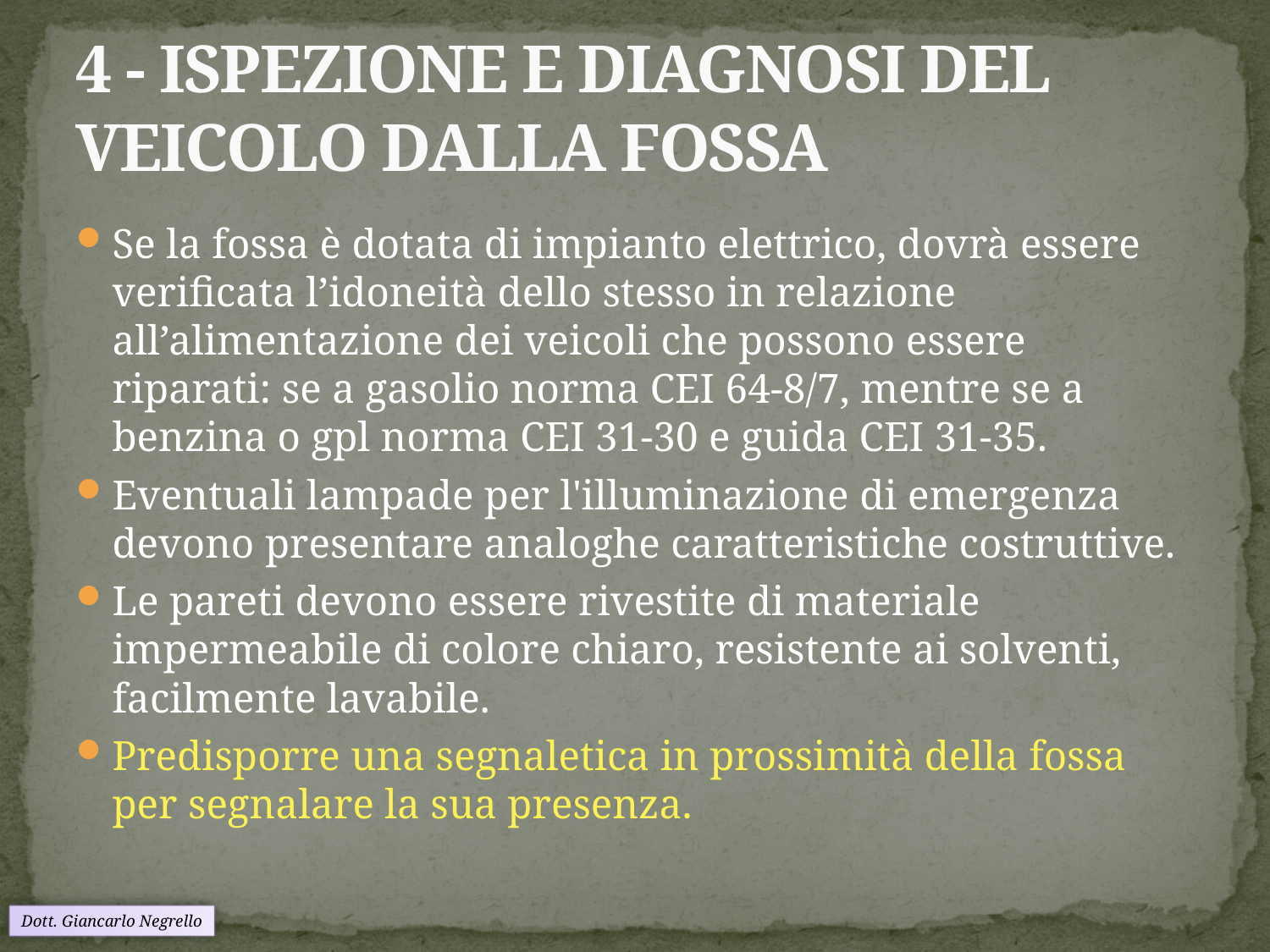

# 4 - ISPEZIONE E DIAGNOSI DEL VEICOLO DALLA FOSSA
Se la fossa è dotata di impianto elettrico, dovrà essere verificata l’idoneità dello stesso in relazione all’alimentazione dei veicoli che possono essere riparati: se a gasolio norma CEI 64-8/7, mentre se a benzina o gpl norma CEI 31-30 e guida CEI 31-35.
Eventuali lampade per l'illuminazione di emergenza devono presentare analoghe caratteristiche costruttive.
Le pareti devono essere rivestite di materiale impermeabile di colore chiaro, resistente ai solventi, facilmente lavabile.
Predisporre una segnaletica in prossimità della fossa per segnalare la sua presenza.